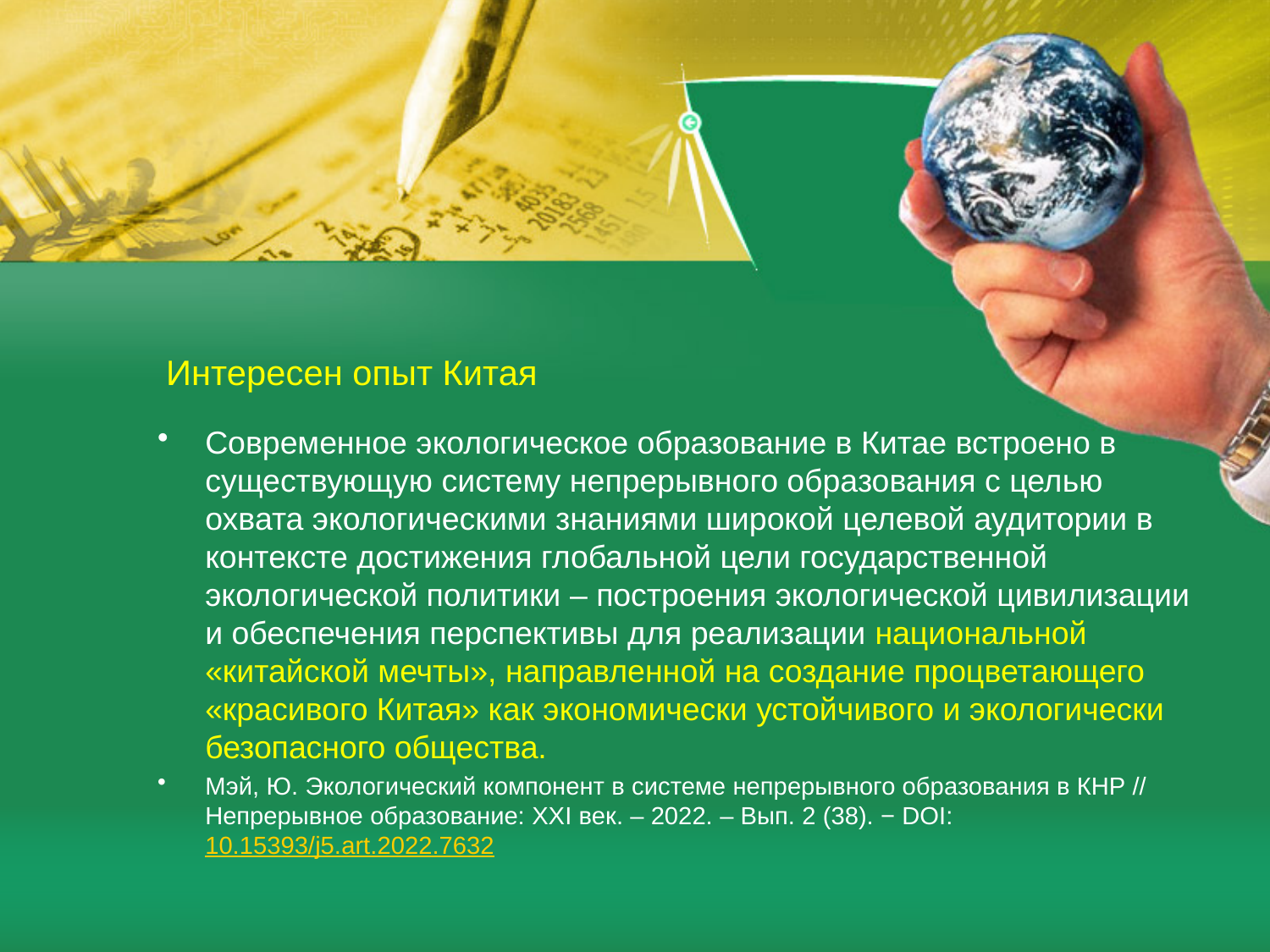

# Интересен опыт Китая
Современное экологическое образование в Китае встроено в существующую систему непрерывного образования с целью охвата экологическими знаниями широкой целевой аудитории в контексте достижения глобальной цели государственной экологической политики – построения экологической цивилизации и обеспечения перспективы для реализации национальной «китайской мечты», направленной на создание процветающего «красивого Китая» как экономически устойчивого и экологически безопасного общества.
Мэй, Ю. Экологический компонент в системе непрерывного образования в КНР // Непрерывное образование: XXI век. – 2022. – Вып. 2 (38). − DOI: 10.15393/j5.art.2022.7632